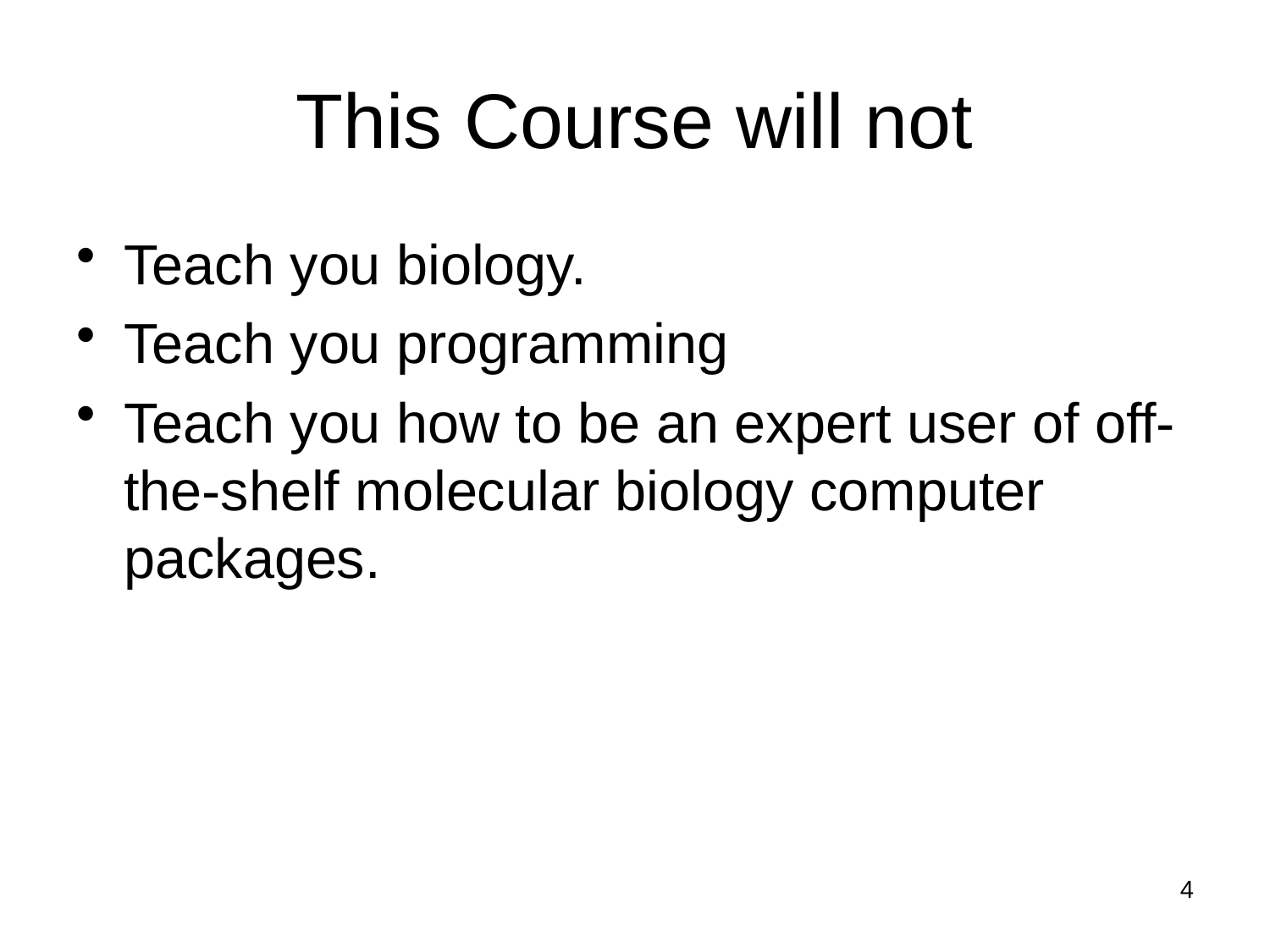

# This Course will not
Teach you biology.
Teach you programming
Teach you how to be an expert user of off-the-shelf molecular biology computer packages.
4